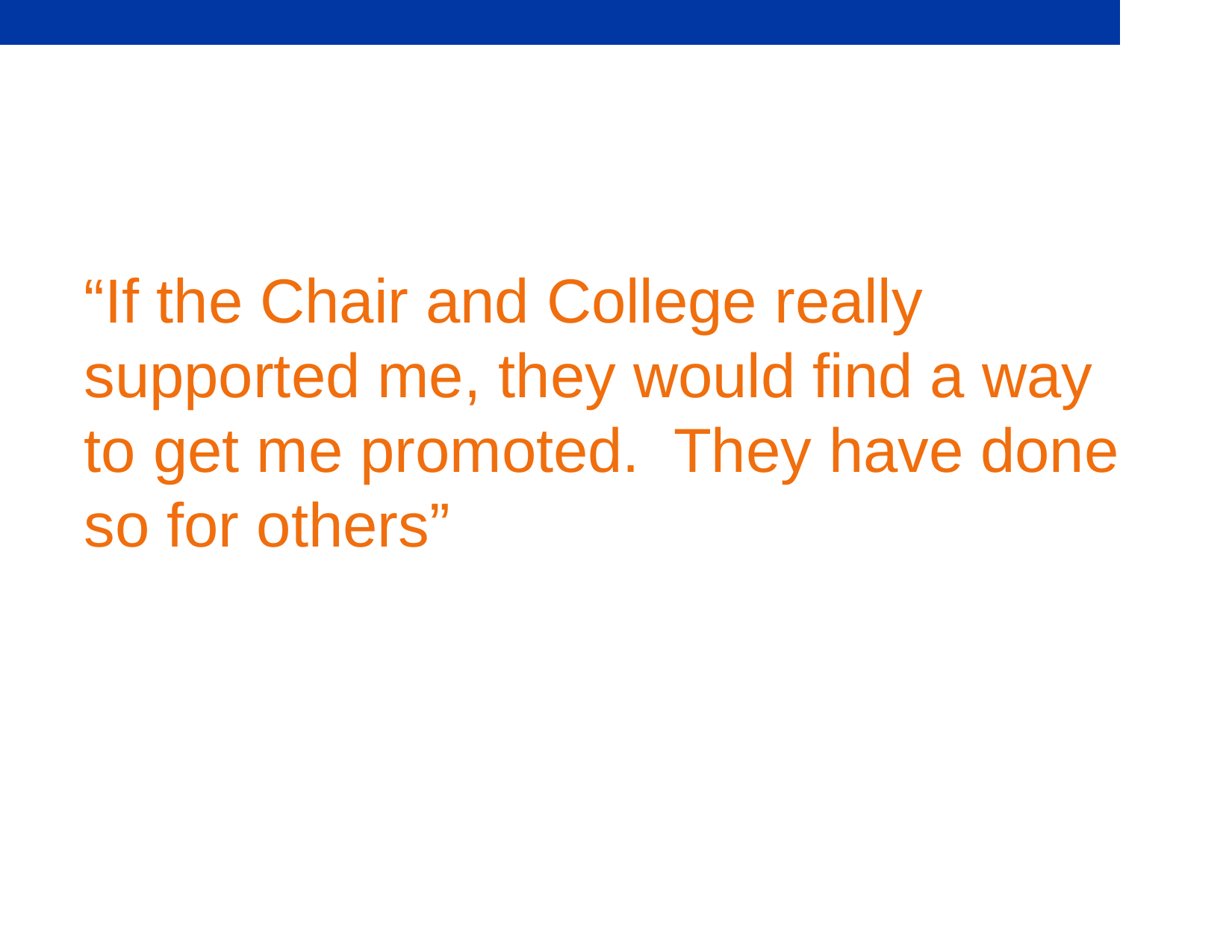

# “If the Chair and College really supported me, they would find a way to get me promoted.  They have done so for others”